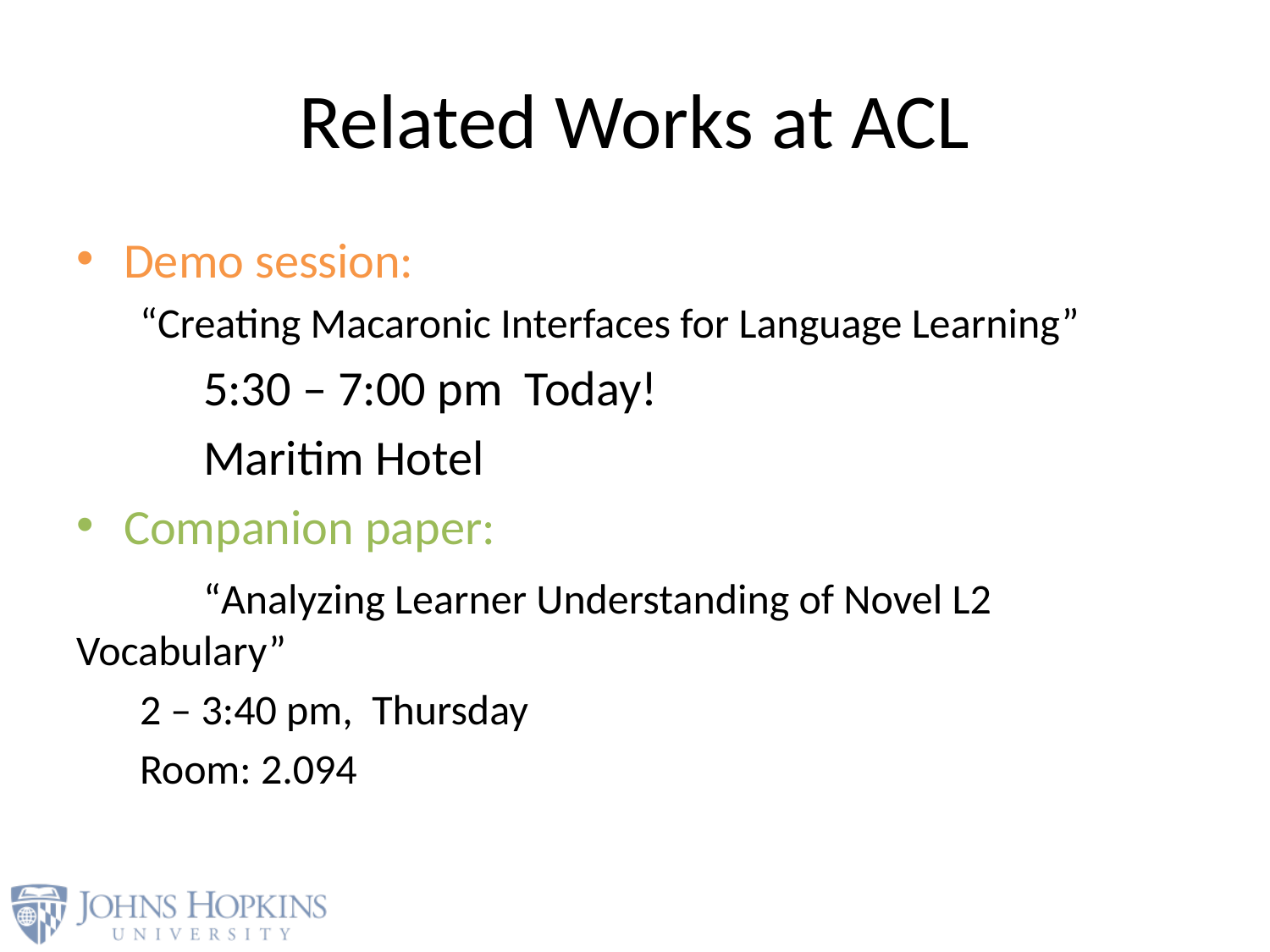

# Related Works at ACL
Demo session:
“Creating Macaronic Interfaces for Language Learning”
	5:30 – 7:00 pm  Today!
	Maritim Hotel
Companion paper:
	“Analyzing Learner Understanding of Novel L2 Vocabulary”
2 – 3:40 pm,  Thursday
Room: 2.094